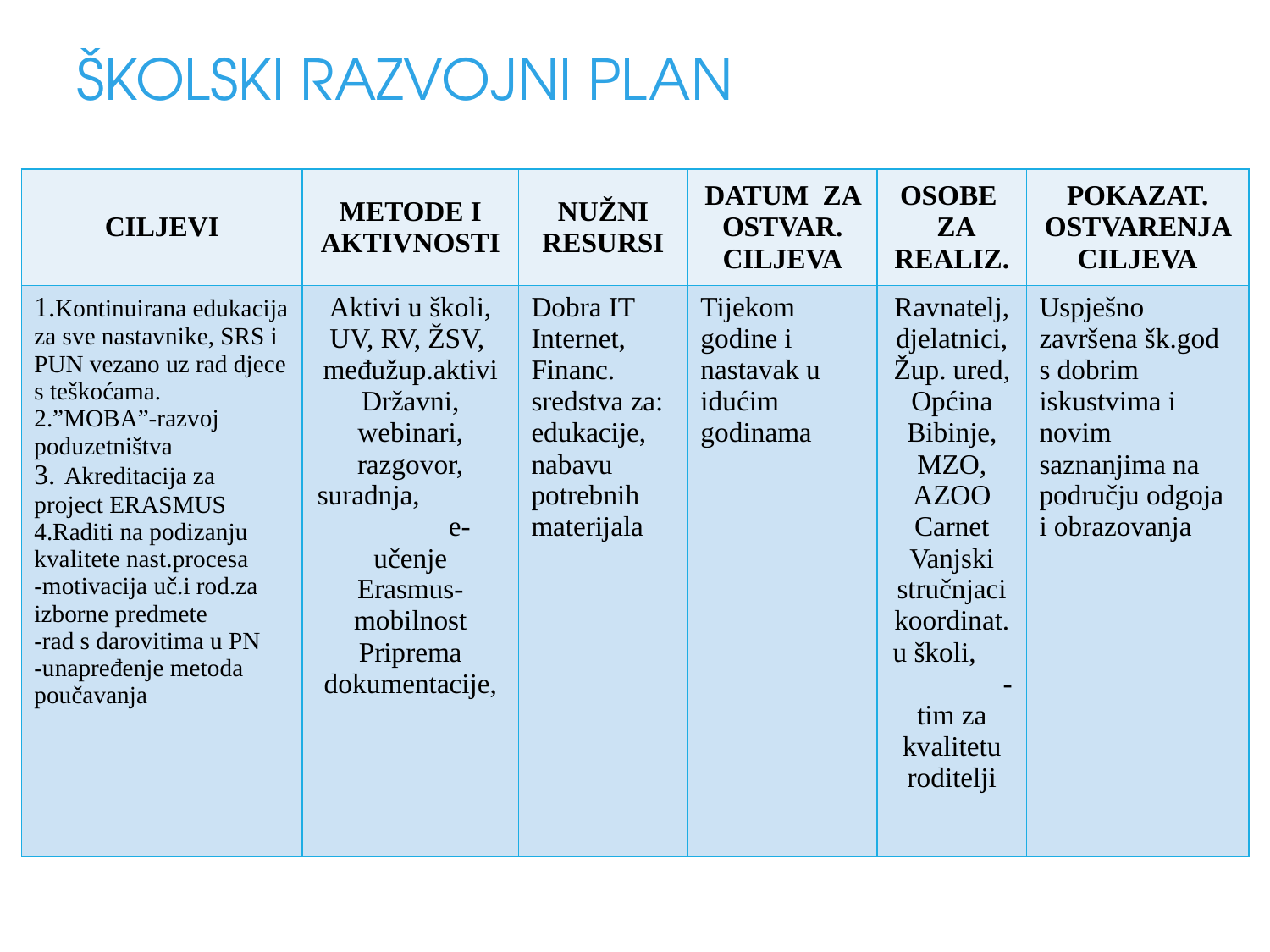

# ŠKOLSKI RAZVOJNI PLAN
| CILJEVI | METODE I AKTIVNOSTI | NUŽNI RESURSI | DATUM ZA OSTVAR. CILJEVA | OSOBE ZA REALIZ. | POKAZAT. OSTVARENJA CILJEVA |
| --- | --- | --- | --- | --- | --- |
| 1.Kontinuirana edukacija za sve nastavnike, SRS i PUN vezano uz rad djece s teškoćama. 2.”MOBA”-razvoj poduzetništva 3. Akreditacija za project ERASMUS 4.Raditi na podizanju kvalitete nast.procesa -motivacija uč.i rod.za izborne predmete -rad s darovitima u PN -unapređenje metoda poučavanja | Aktivi u školi, UV, RV, ŽSV, međužup.aktivi Državni, webinari, razgovor, suradnja, e-učenje Erasmus-mobilnost Priprema dokumentacije, | Dobra IT Internet, Financ. sredstva za: edukacije, nabavu potrebnih materijala | Tijekom godine i nastavak u idućim godinama | Ravnatelj, djelatnici, Žup. ured, Općina Bibinje, MZO, AZOO Carnet Vanjski stručnjaci koordinat.u školi, -tim za kvalitetu roditelji | Uspješno završena šk.god s dobrim iskustvima i novim saznanjima na području odgoja i obrazovanja |